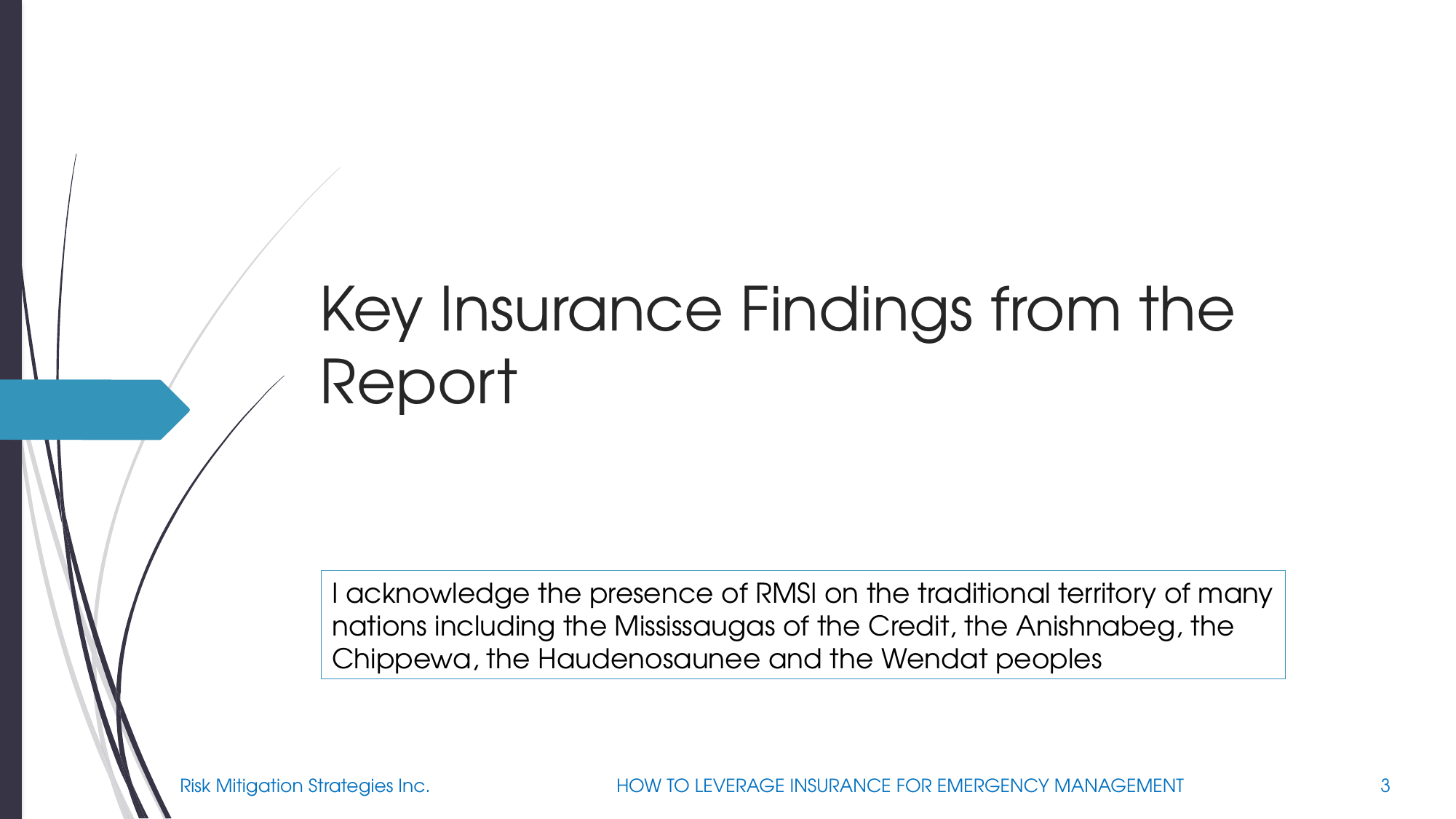

# Key Insurance Findings from the Report
I acknowledge the presence of RMSI on the traditional territory of many nations including the Mississaugas of the Credit, the Anishnabeg, the Chippewa, the Haudenosaunee and the Wendat peoples
Risk Mitigation Strategies Inc. 		HOW TO LEVERAGE INSURANCE FOR EMERGENCY MANAGEMENT 		3